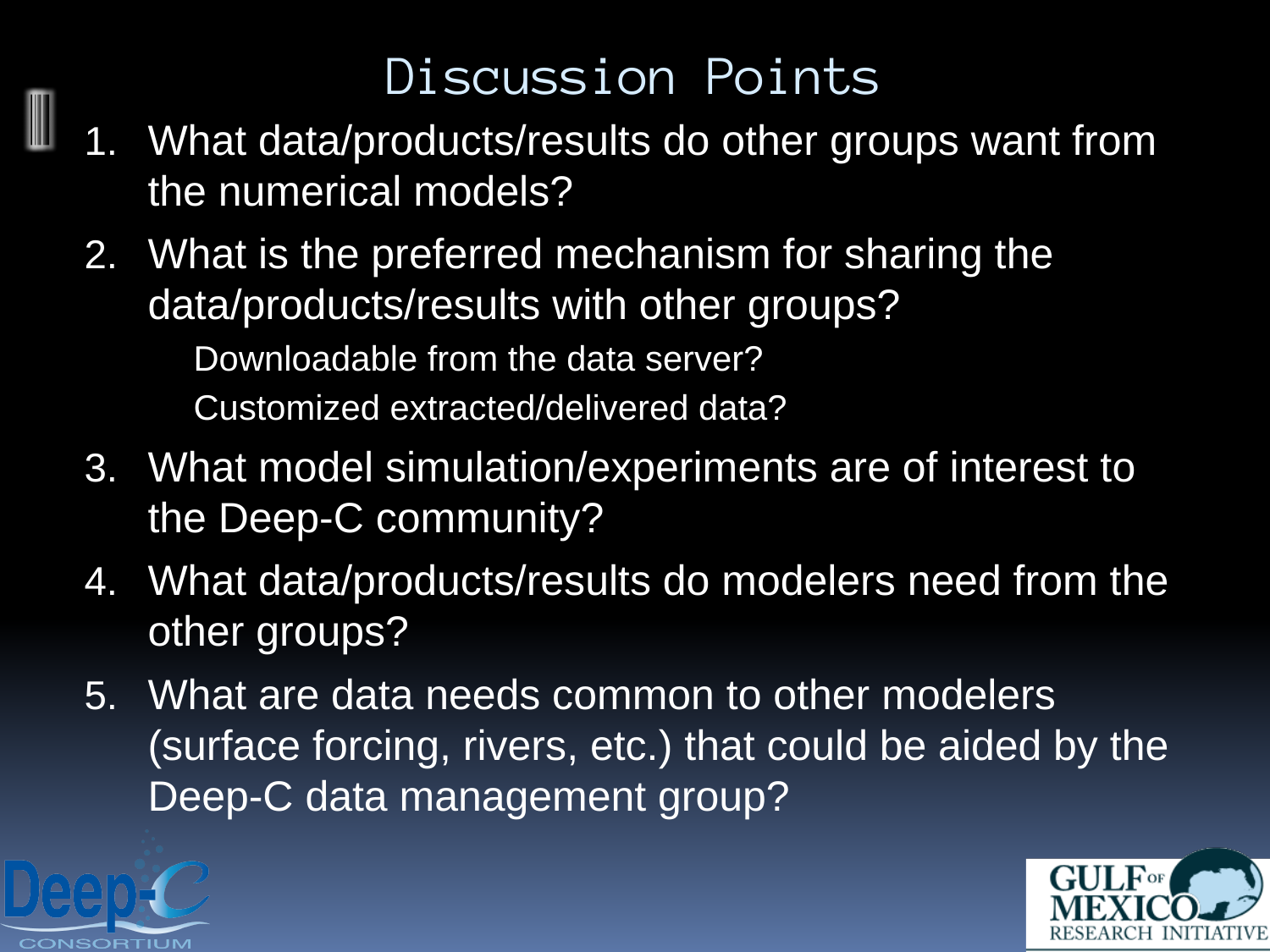

# Discussion Points
What data/products/results do other groups want from the numerical models?
What is the preferred mechanism for sharing the data/products/results with other groups?
	Downloadable from the data server?
	Customized extracted/delivered data?
What model simulation/experiments are of interest to the Deep-C community?
What data/products/results do modelers need from the other groups?
What are data needs common to other modelers (surface forcing, rivers, etc.) that could be aided by the Deep-C data management group?